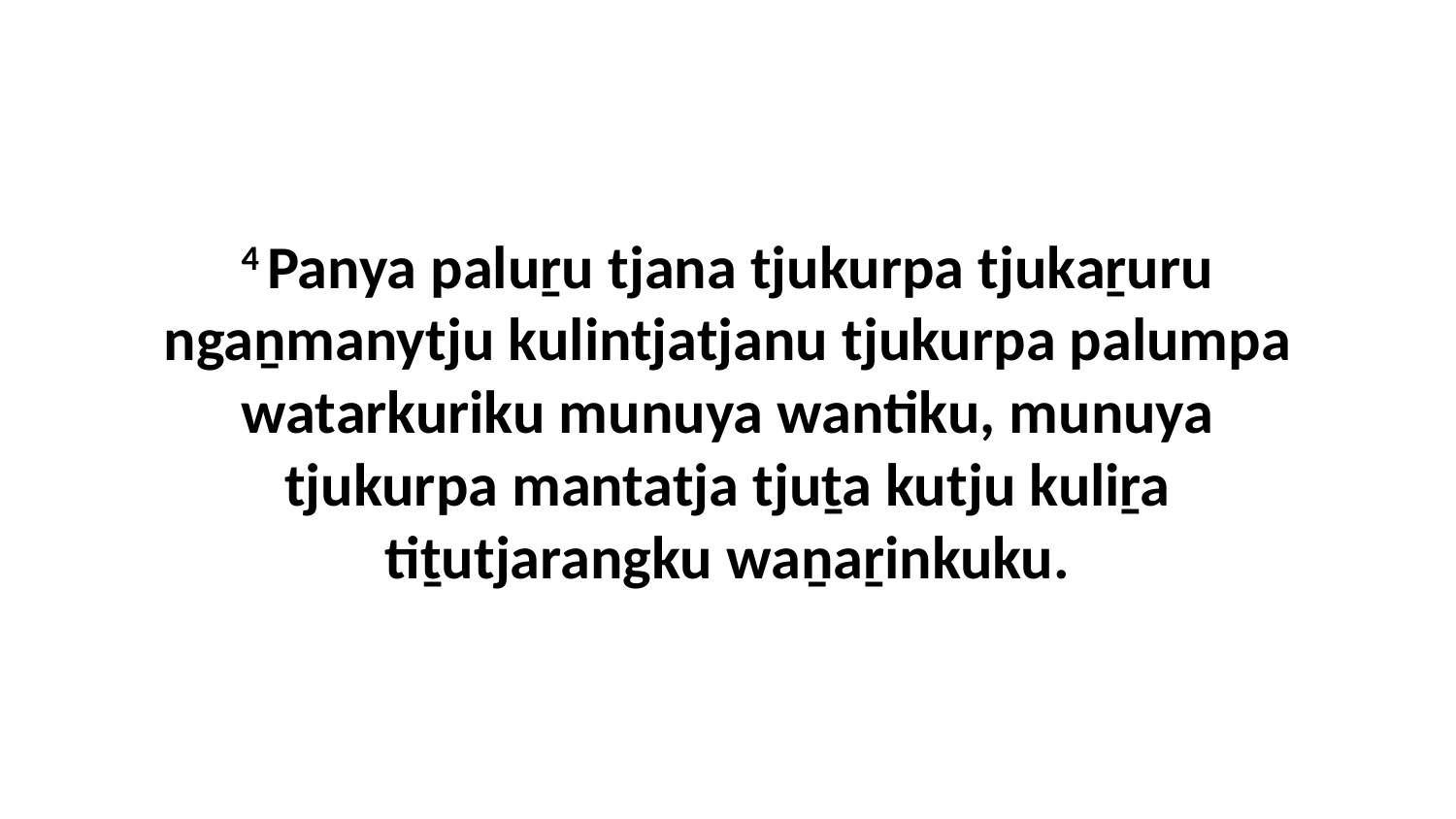

4 Panya paluṟu tjana tjukurpa tjukaṟuru ngaṉmanytju kulintjatjanu tjukurpa palumpa watarkuriku munuya wantiku, munuya tjukurpa mantatja tjuṯa kutju kuliṟa tiṯutjarangku waṉaṟinkuku.